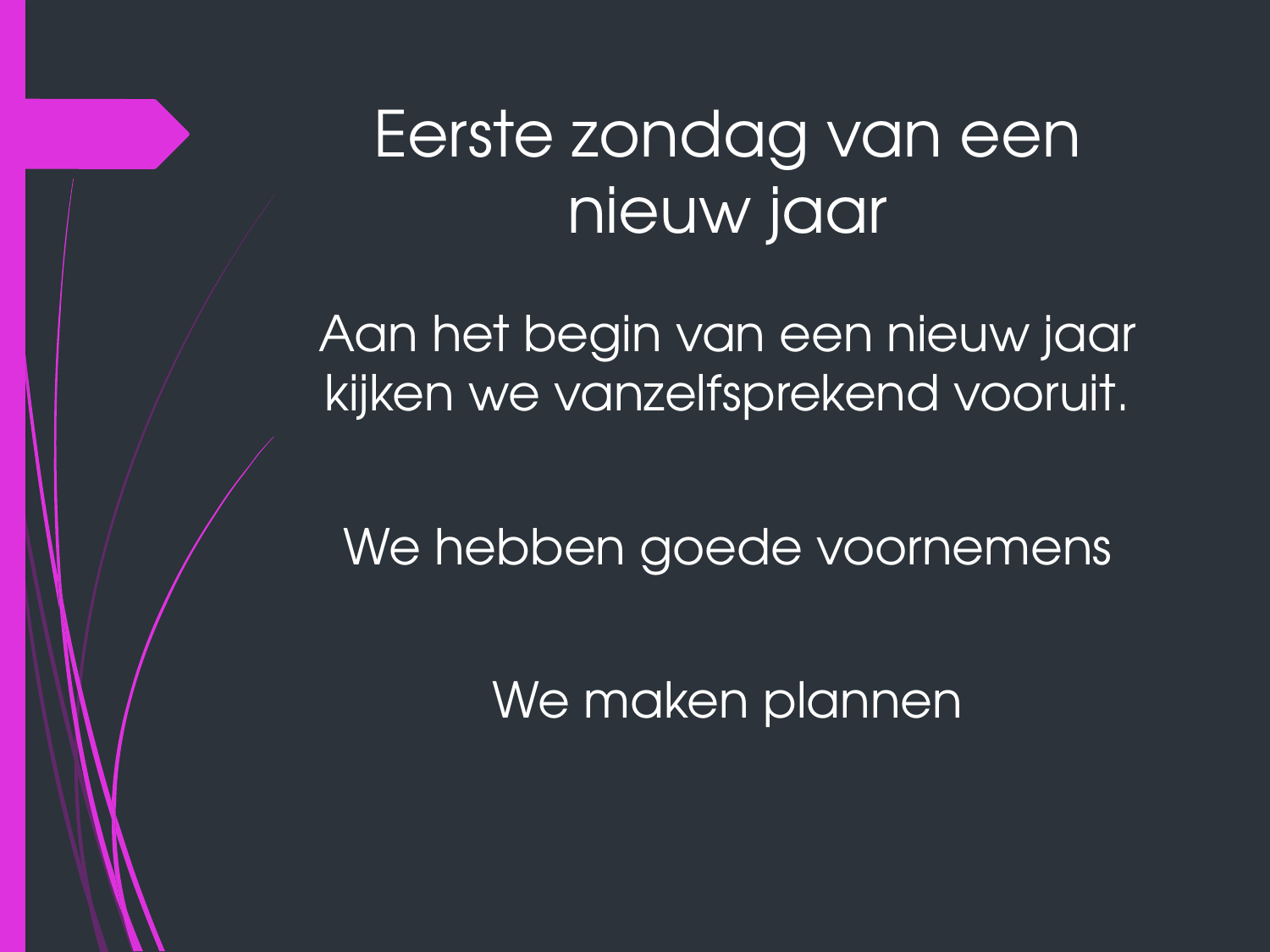

# Eerste zondag van een nieuw jaar
Aan het begin van een nieuw jaar kijken we vanzelfsprekend vooruit.

We hebben goede voornemens

We maken plannen